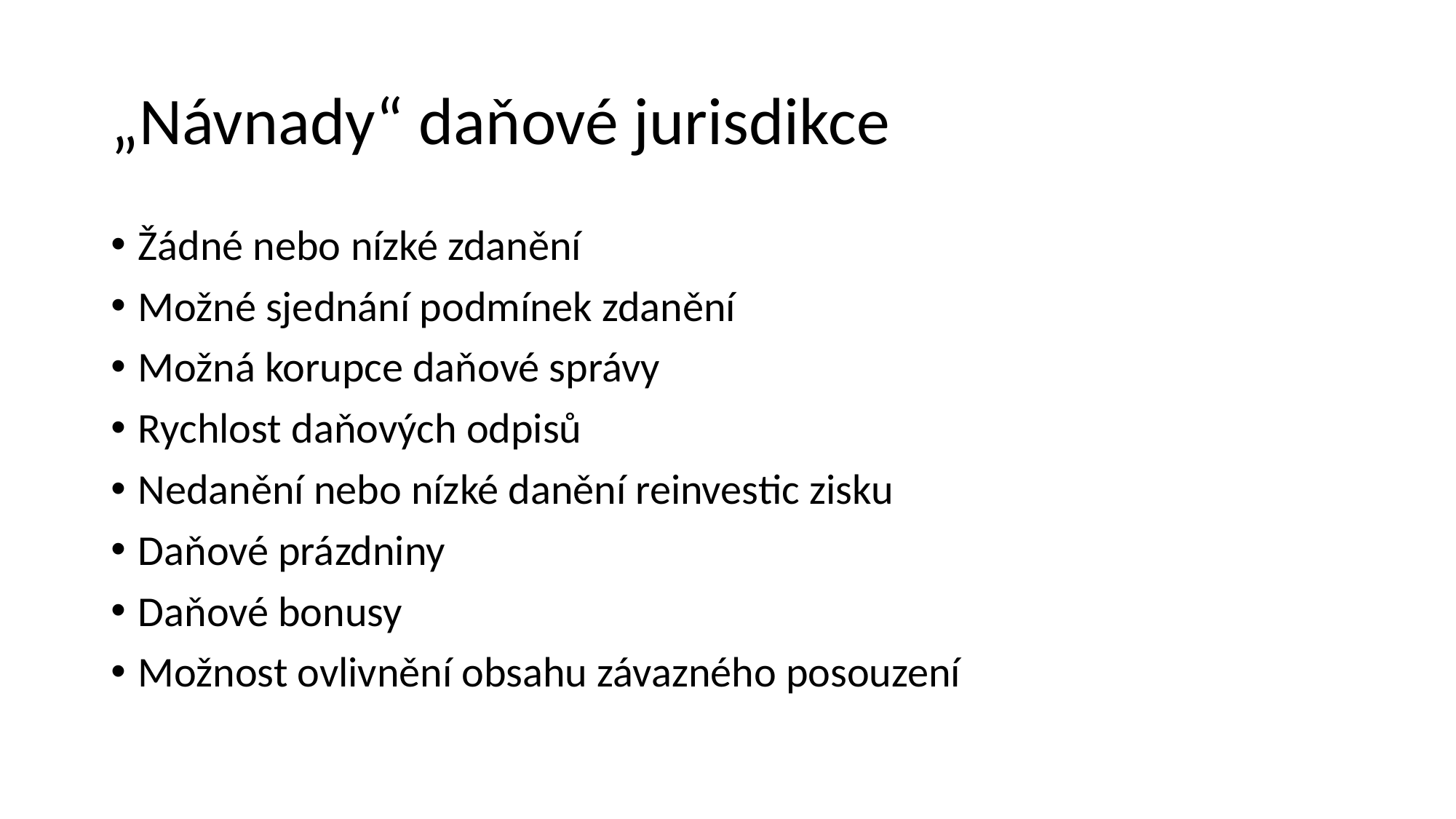

# „Návnady“ daňové jurisdikce
Žádné nebo nízké zdanění
Možné sjednání podmínek zdanění
Možná korupce daňové správy
Rychlost daňových odpisů
Nedanění nebo nízké danění reinvestic zisku
Daňové prázdniny
Daňové bonusy
Možnost ovlivnění obsahu závazného posouzení